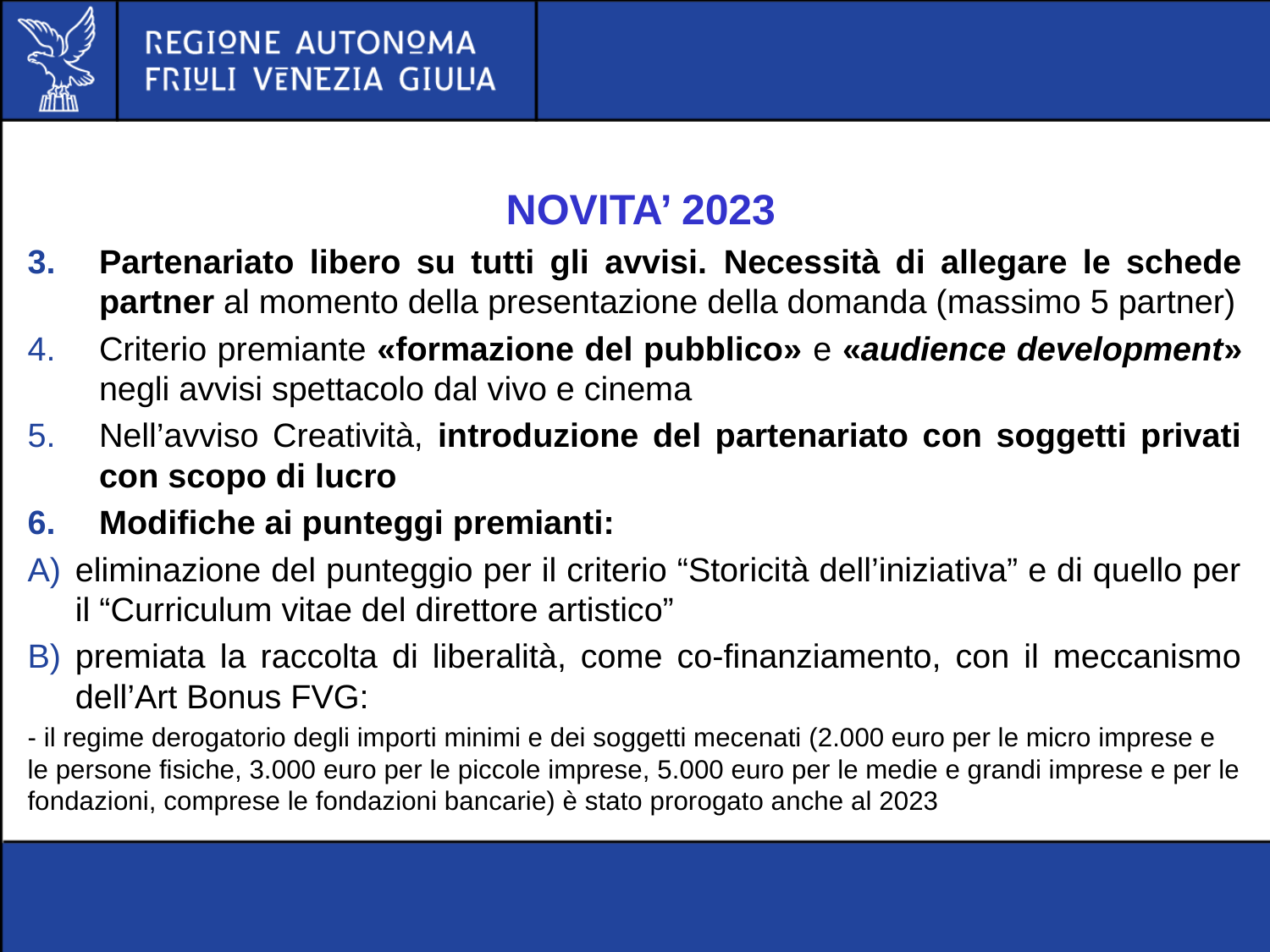

#
 NOVITA’ 2023
Partenariato libero su tutti gli avvisi. Necessità di allegare le schede partner al momento della presentazione della domanda (massimo 5 partner)
Criterio premiante «formazione del pubblico» e «audience development» negli avvisi spettacolo dal vivo e cinema
Nell’avviso Creatività, introduzione del partenariato con soggetti privati con scopo di lucro
Modifiche ai punteggi premianti:
eliminazione del punteggio per il criterio “Storicità dell’iniziativa” e di quello per il “Curriculum vitae del direttore artistico”
premiata la raccolta di liberalità, come co-finanziamento, con il meccanismo dell’Art Bonus FVG:
- il regime derogatorio degli importi minimi e dei soggetti mecenati (2.000 euro per le micro imprese e le persone fisiche, 3.000 euro per le piccole imprese, 5.000 euro per le medie e grandi imprese e per le fondazioni, comprese le fondazioni bancarie) è stato prorogato anche al 2023